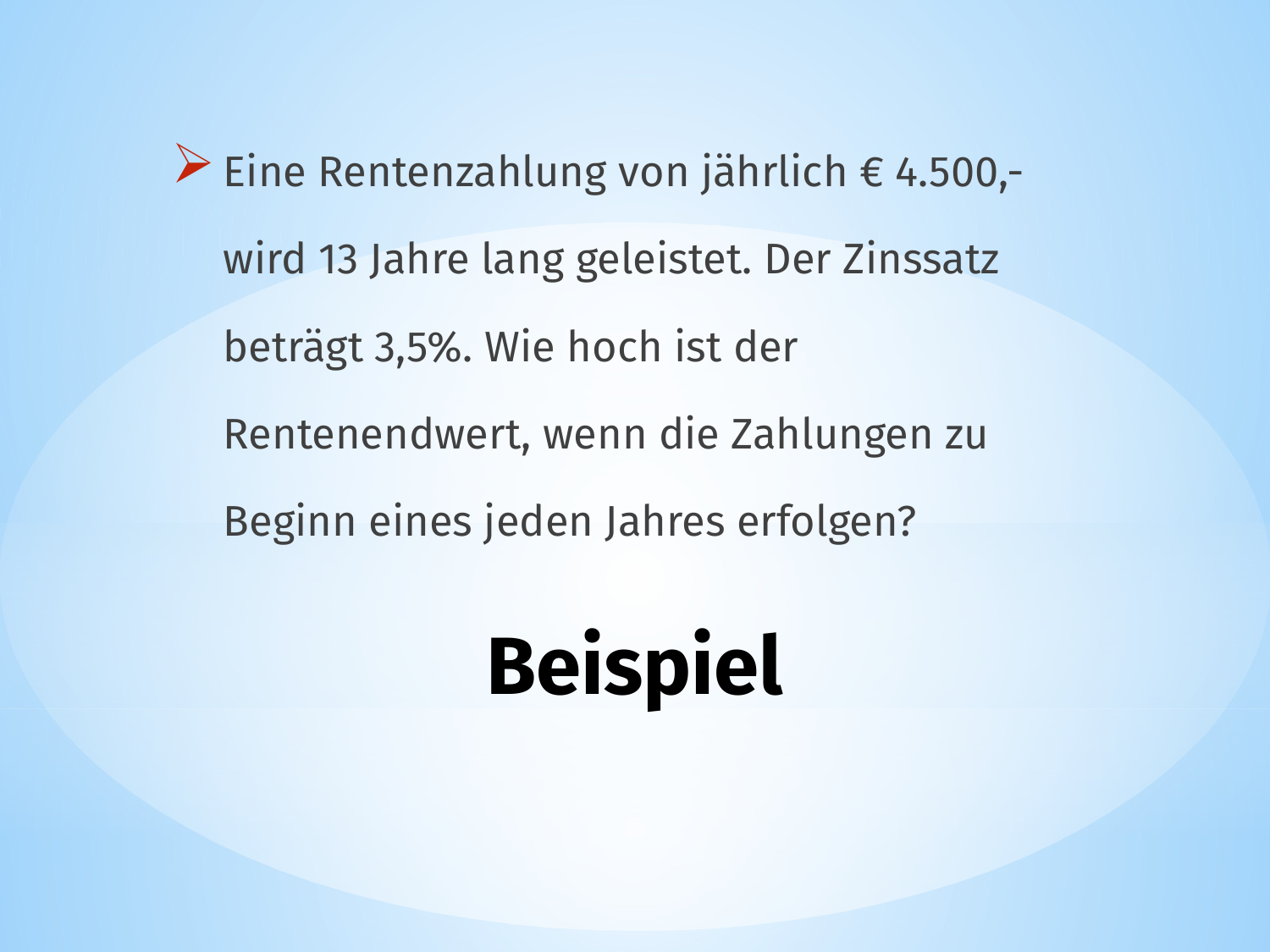

Eine Rentenzahlung von jährlich € 4.500,-
wird 13 Jahre lang geleistet. Der Zinssatz beträgt 3,5%. Wie hoch ist der Rentenendwert, wenn die Zahlungen zu Beginn eines jeden Jahres erfolgen?

# Beispiel